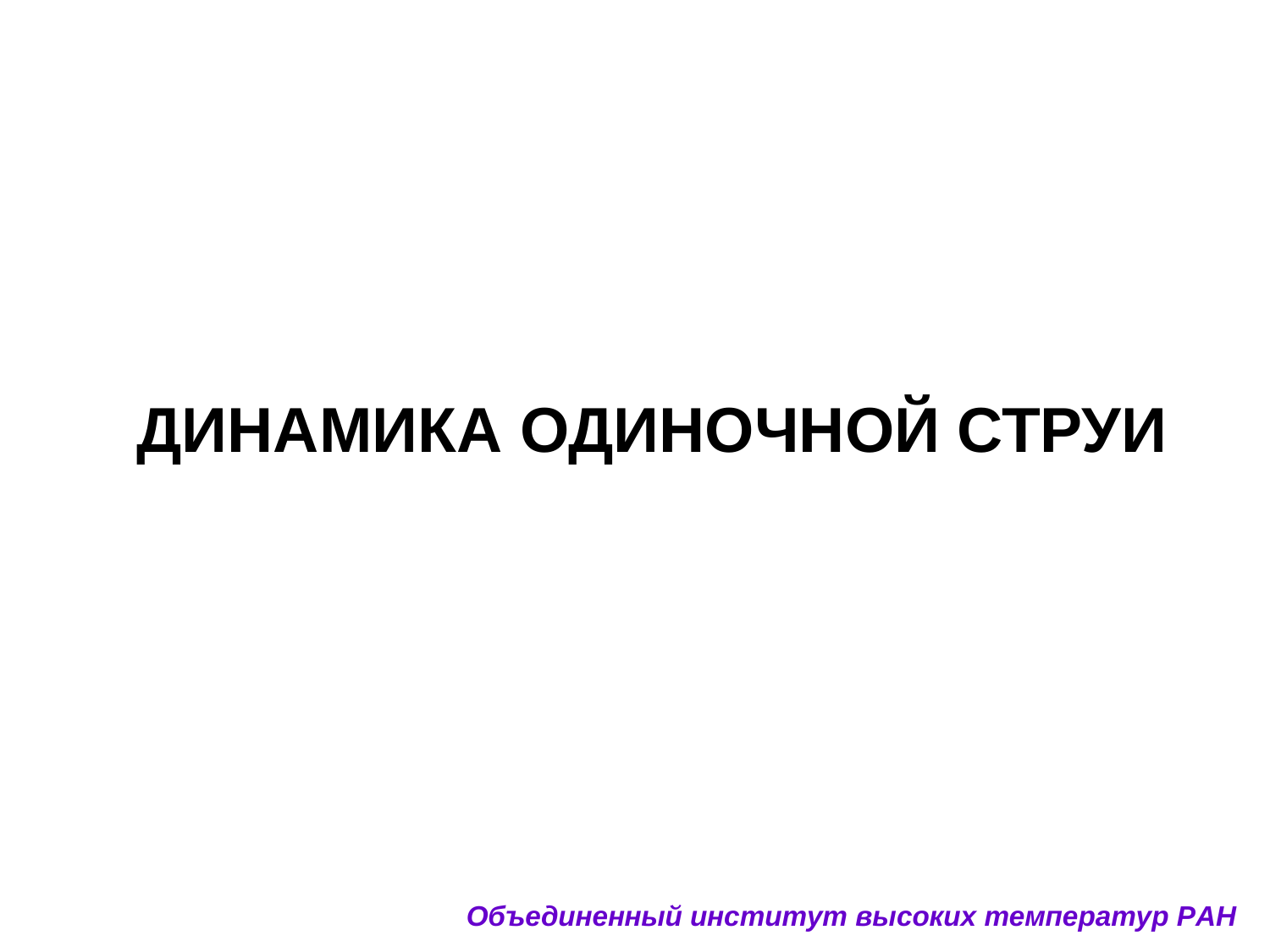

ДИНАМИКА ОДИНОЧНОЙ СТРУИ
Объединенный институт высоких температур РАН